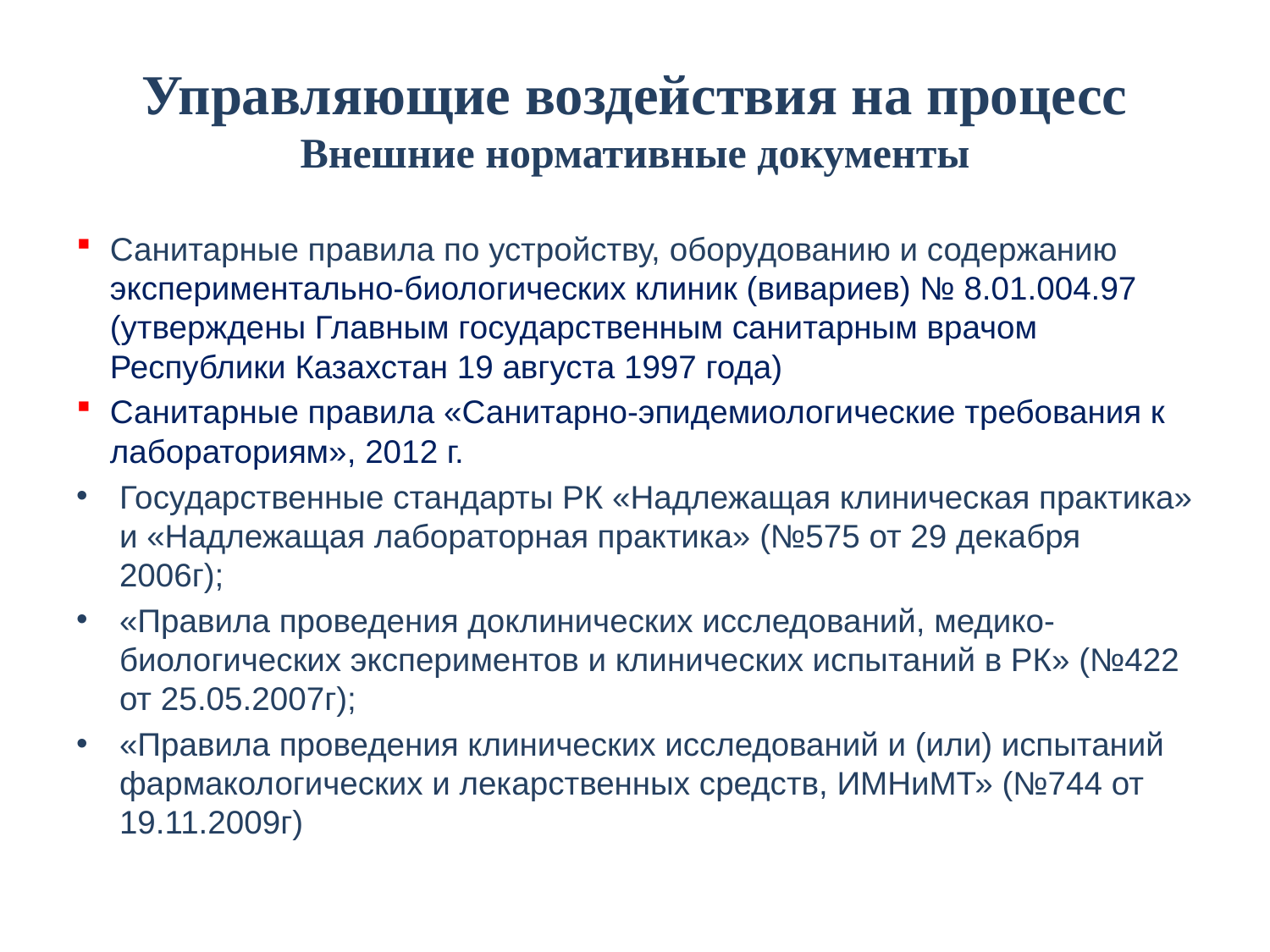

# Управляющие воздействия на процесс Внешние нормативные документы
Санитарные правила по устройству, оборудованию и содержанию экспериментально-биологических клиник (вивариев) № 8.01.004.97 (утверждены Главным государственным санитарным врачом Республики Казахстан 19 августа 1997 года)
Санитарные правила «Санитарно-эпидемиологические требования к лабораториям», 2012 г.
Государственные стандарты РК «Надлежащая клиническая практика» и «Надлежащая лабораторная практика» (№575 от 29 декабря 2006г);
«Правила проведения доклинических исследований, медико-биологических экспериментов и клинических испытаний в РК» (№422 от 25.05.2007г);
«Правила проведения клинических исследований и (или) испытаний фармакологических и лекарственных средств, ИМНиМТ» (№744 от 19.11.2009г)